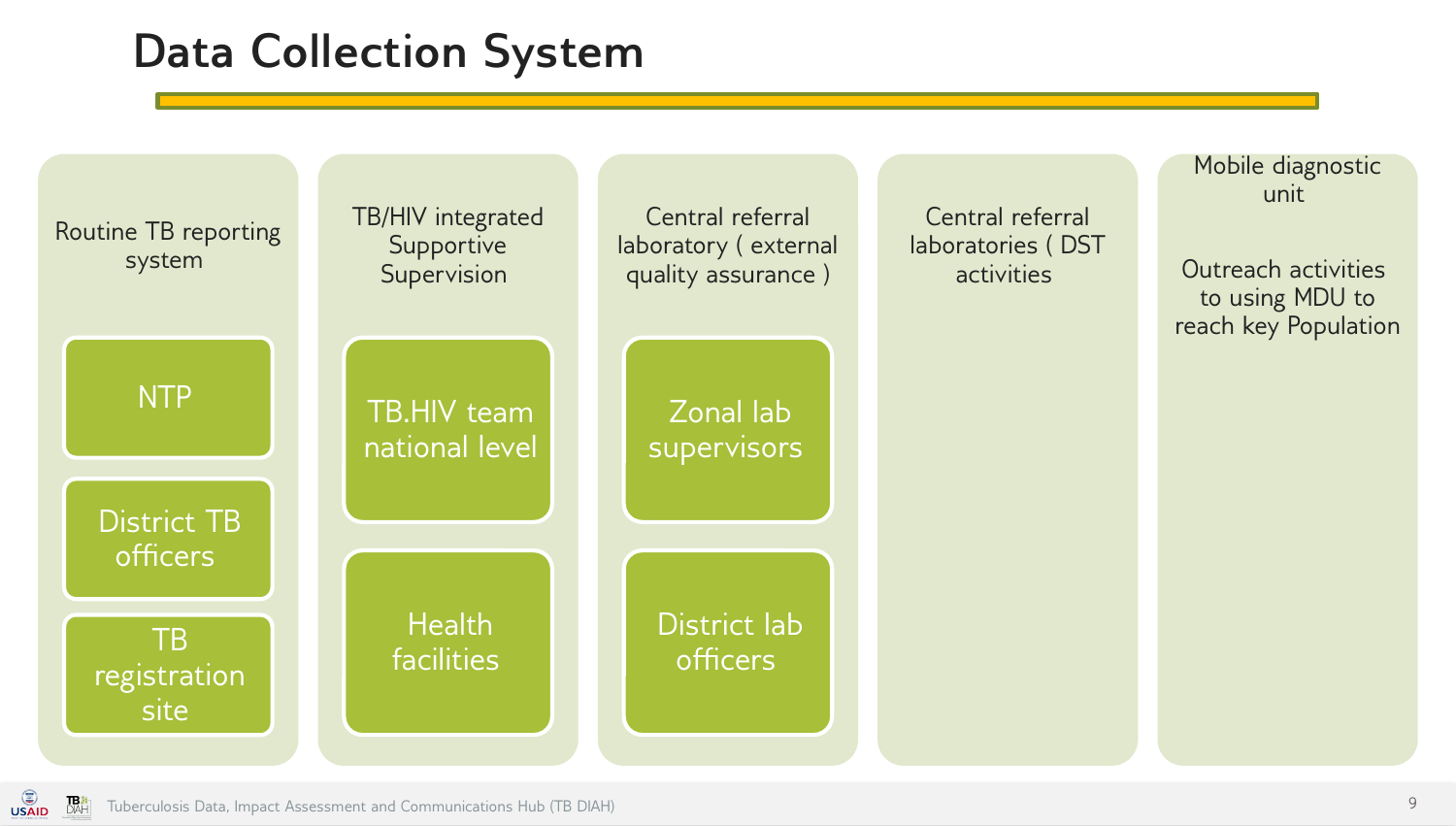

Data Collection System

Routine TB reporting system
NTP
District TB officers
TB registration site
TB/HIV integrated Supportive Supervision
TB.HIV team national level
Health facilities
Central referral laboratory ( external quality assurance )
Zonal lab supervisors
District lab officers
Central referral laboratories ( DST activities
Mobile diagnostic unit

Outreach activities  to using MDU to reach key Population
9